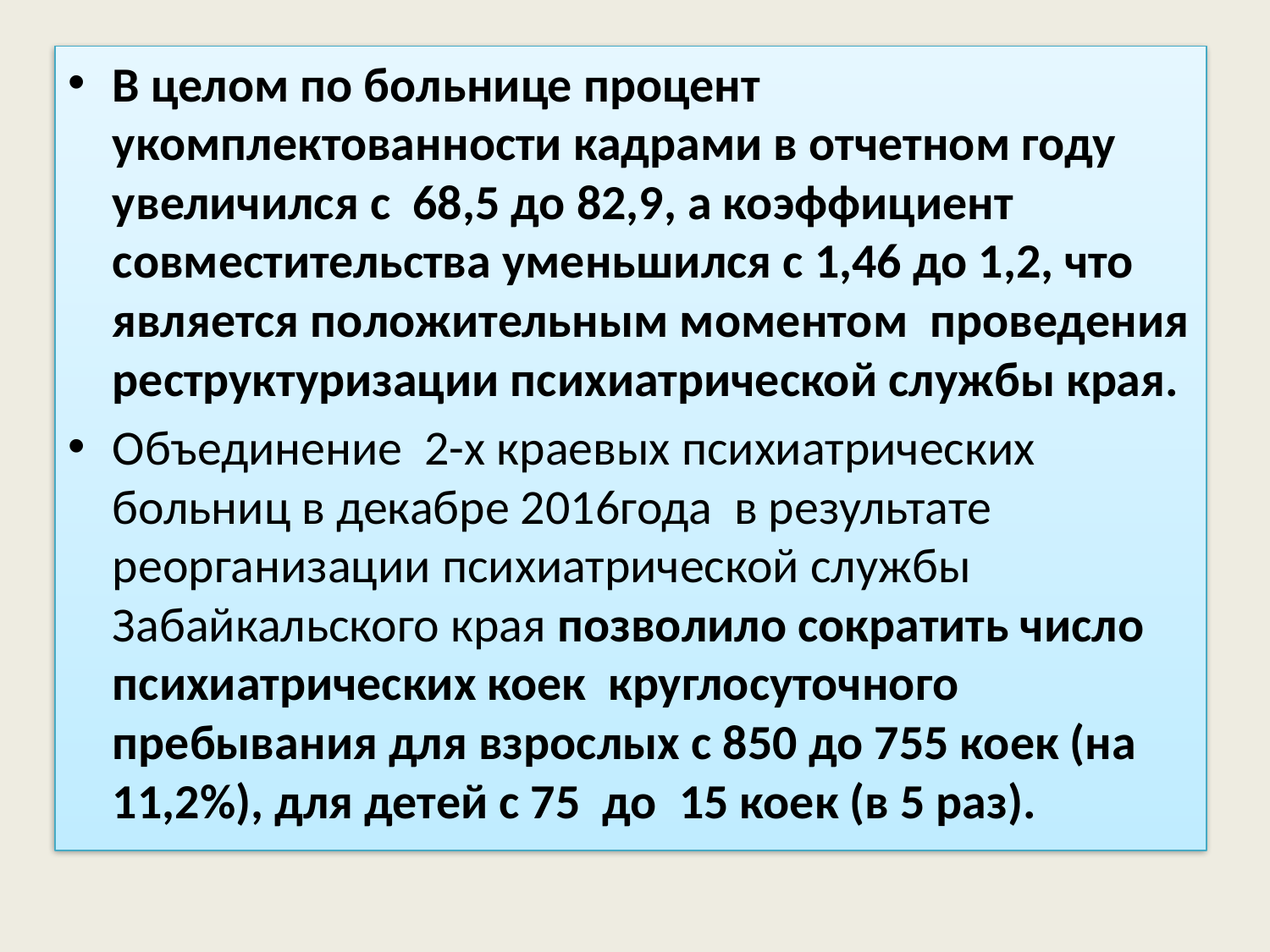

В целом по больнице процент укомплектованности кадрами в отчетном году увеличился с  68,5 до 82,9, а коэффициент совместительства уменьшился с 1,46 до 1,2, что является положительным моментом  проведения реструктуризации психиатрической службы края.
Объединение  2-х краевых психиатрических больниц в декабре 2016года  в результате реорганизации психиатрической службы Забайкальского края позволило сократить число психиатрических коек  круглосуточного пребывания для взрослых с 850 до 755 коек (на 11,2%), для детей с 75  до  15 коек (в 5 раз).